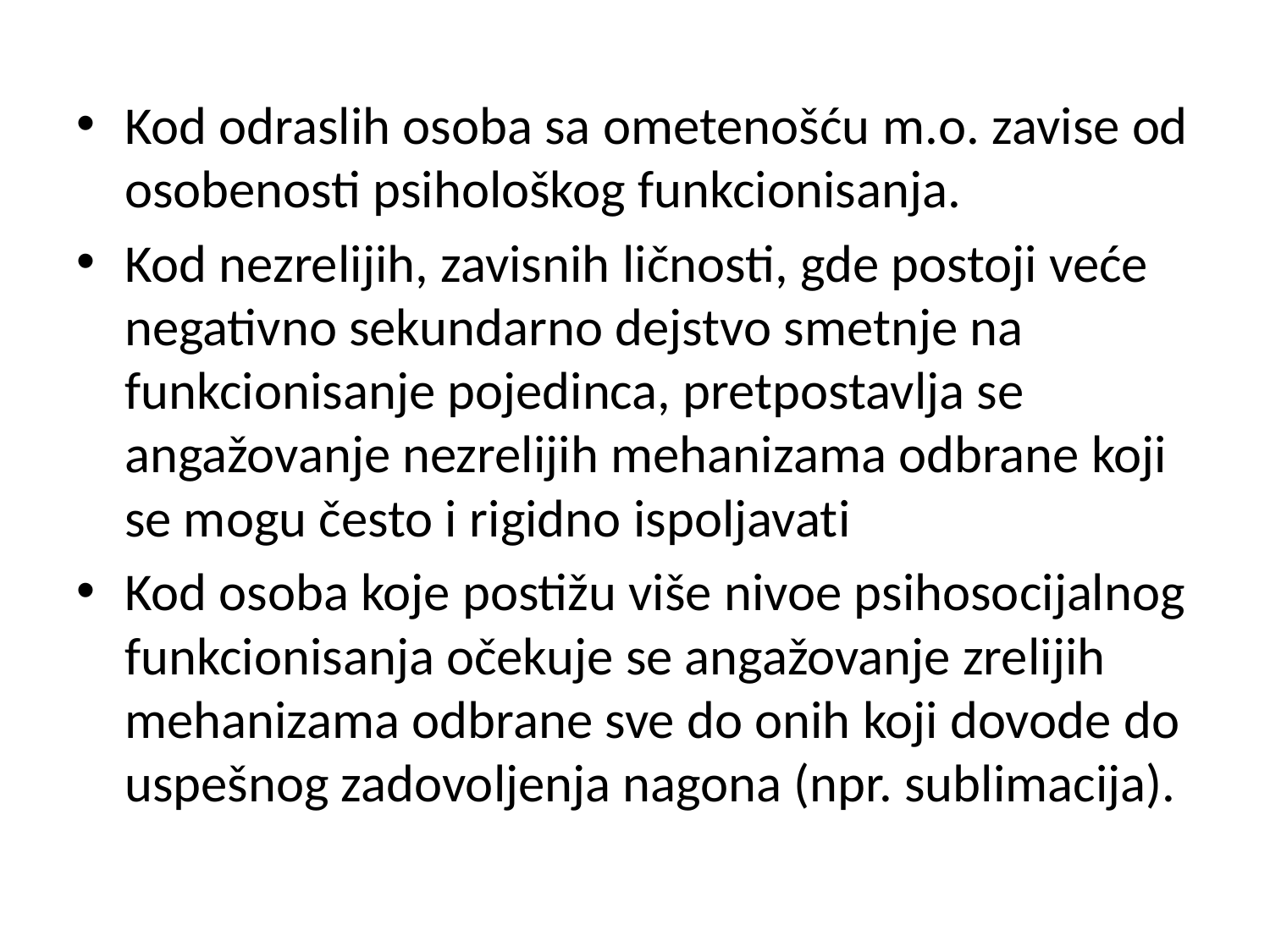

#
Kod odraslih osoba sa ometenošću m.o. zavise od osobenosti psihološkog funkcionisanja.
Kod nezrelijih, zavisnih ličnosti, gde postoji veće negativno sekundarno dejstvo smetnje na funkcionisanje pojedinca, pretpostavlja se angažovanje nezrelijih mehanizama odbrane koji se mogu često i rigidno ispoljavati
Kod osoba koje postižu više nivoe psihosocijalnog funkcionisanja očekuje se angažovanje zrelijih mehanizama odbrane sve do onih koji dovode do uspešnog zadovoljenja nagona (npr. sublimacija).